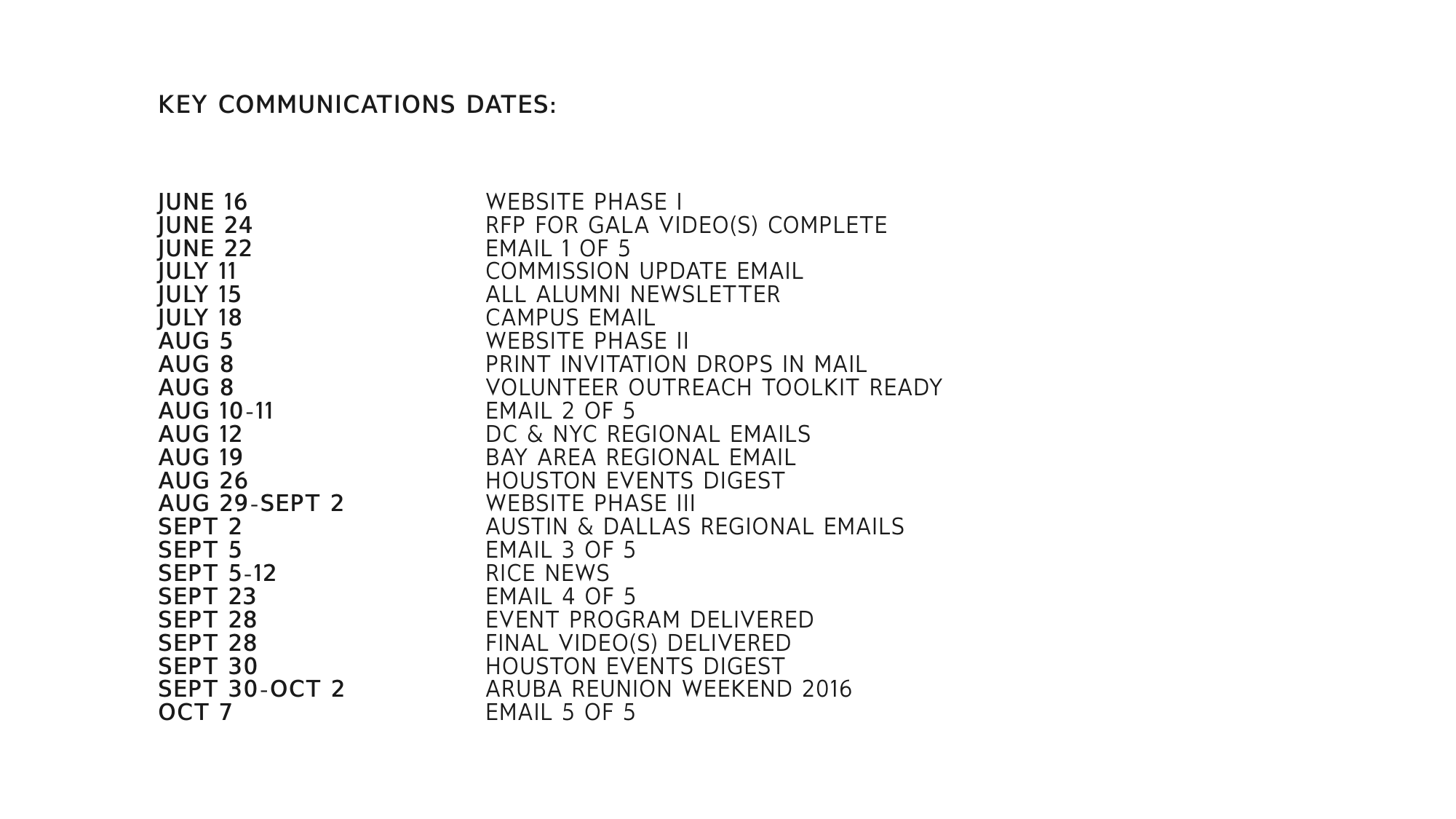

KEY COMMUNICATIONS DATES:
June 16			Website Phase I
June 24			RFP for Gala Video(s) Complete
June 22			Email 1 of 5
July 11			Commission Update Email
July 15			All Alumni Newsletter
July 18			Campus Email
Aug 5			Website Phase II
Aug 8			Print Invitation Drops in Mail
Aug 8			Volunteer Outreach Toolkit Ready
Aug 10-11		Email 2 of 5
Aug 12			DC & NYC Regional Emails
Aug 19			Bay Area Regional Email
Aug 26			Houston Events Digest
Aug 29-Sept 2		Website Phase III
Sept 2			Austin & Dallas Regional Emails
Sept 5			Email 3 of 5
Sept 5-12		Rice News
Sept 23			Email 4 of 5
Sept 28			Event Program Delivered
Sept 28			Final Video(s) Delivered
Sept 30			Houston Events Digest
Sept 30-Oct 2		ARUBA Reunion Weekend 2016
Oct 7			Email 5 of 5